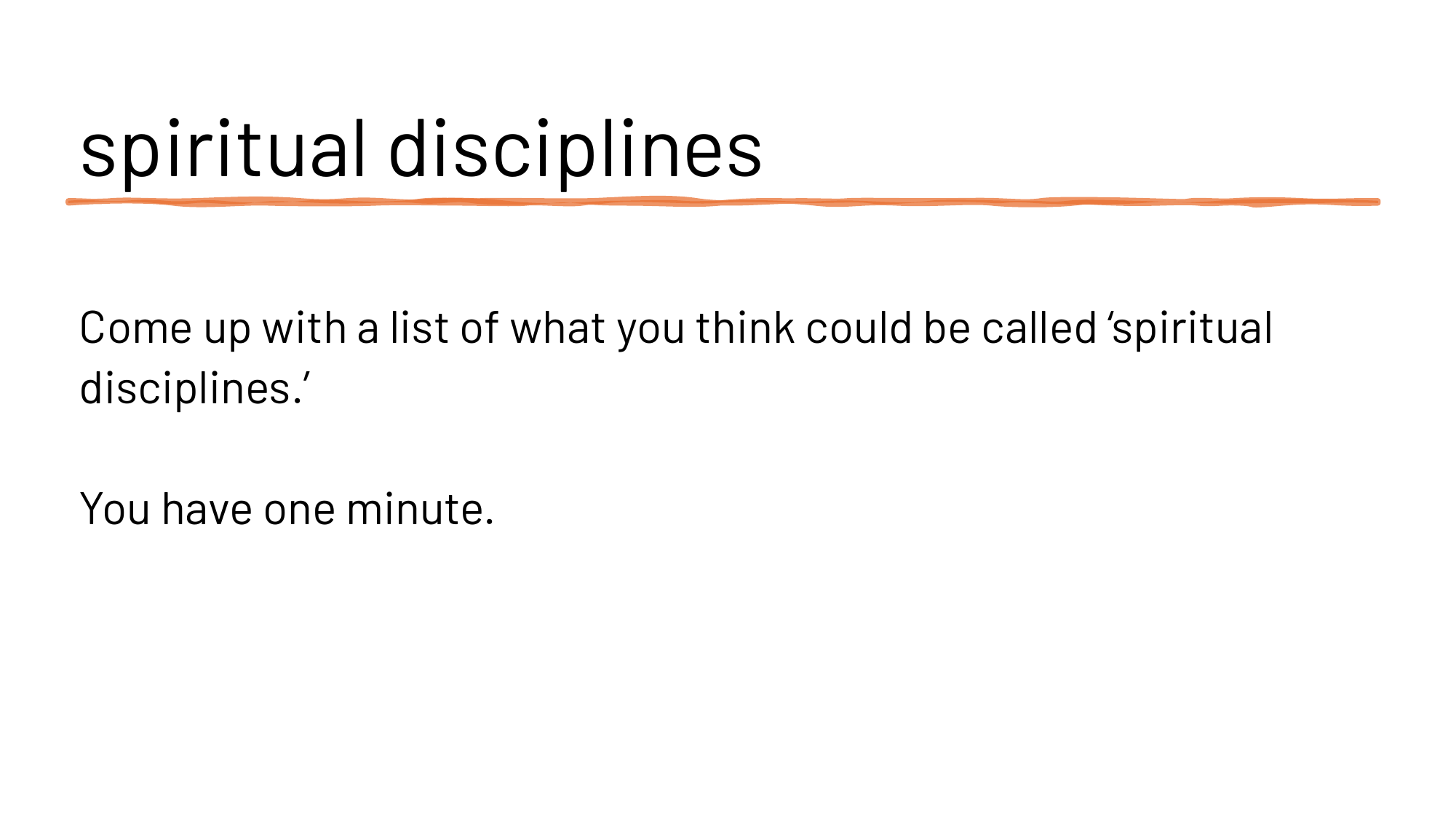

spiritual disciplines

Come up with a list of what you think could be called ‘spiritual disciplines.’

You have one minute.